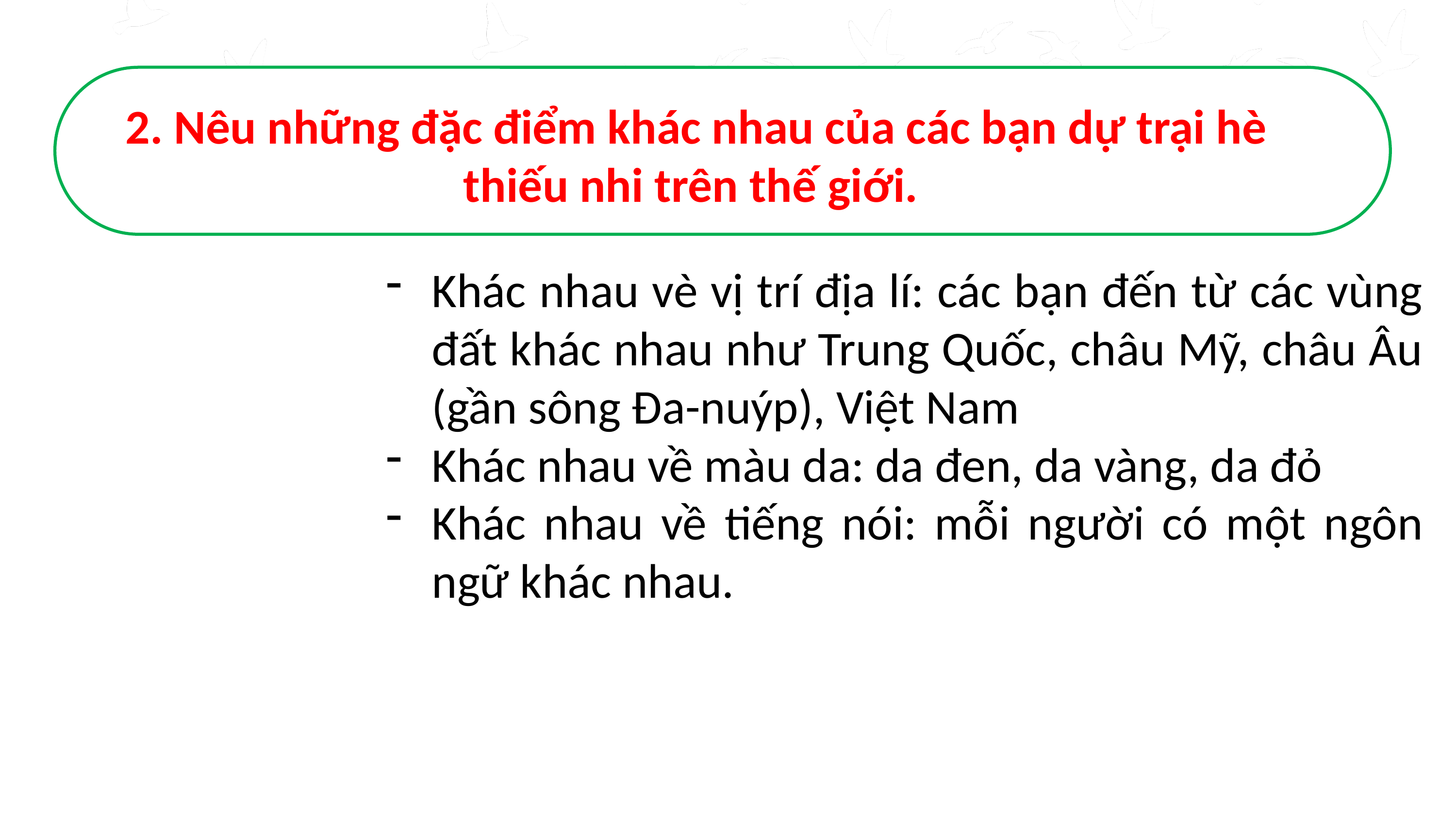

2. Nêu những đặc điểm khác nhau của các bạn dự trại hè thiếu nhi trên thế giới.
Khác nhau vè vị trí địa lí: các bạn đến từ các vùng đất khác nhau như Trung Quốc, châu Mỹ, châu Âu (gần sông Đa-nuýp), Việt Nam
Khác nhau về màu da: da đen, da vàng, da đỏ
Khác nhau về tiếng nói: mỗi người có một ngôn ngữ khác nhau.